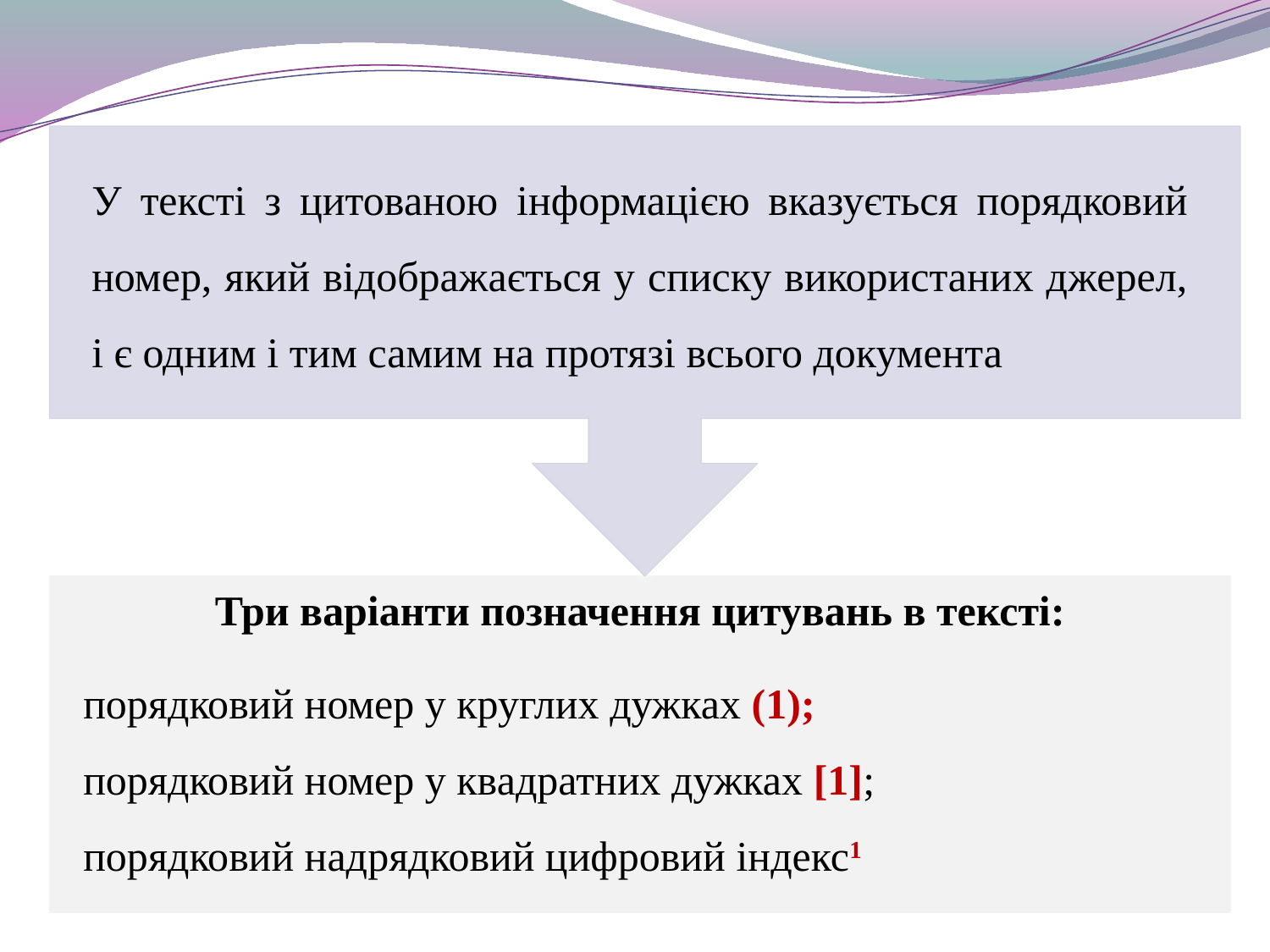

У тексті з цитованою інформацією вказується порядковий номер, який відображається у списку використаних джерел, і є одним і тим самим на протязі всього документа

Три варіанти позначення цитувань в тексті:

  порядковий номер у круглих дужках (1);
  порядковий номер у квадратних дужках [1];
  порядковий надрядковий цифровий індекс1